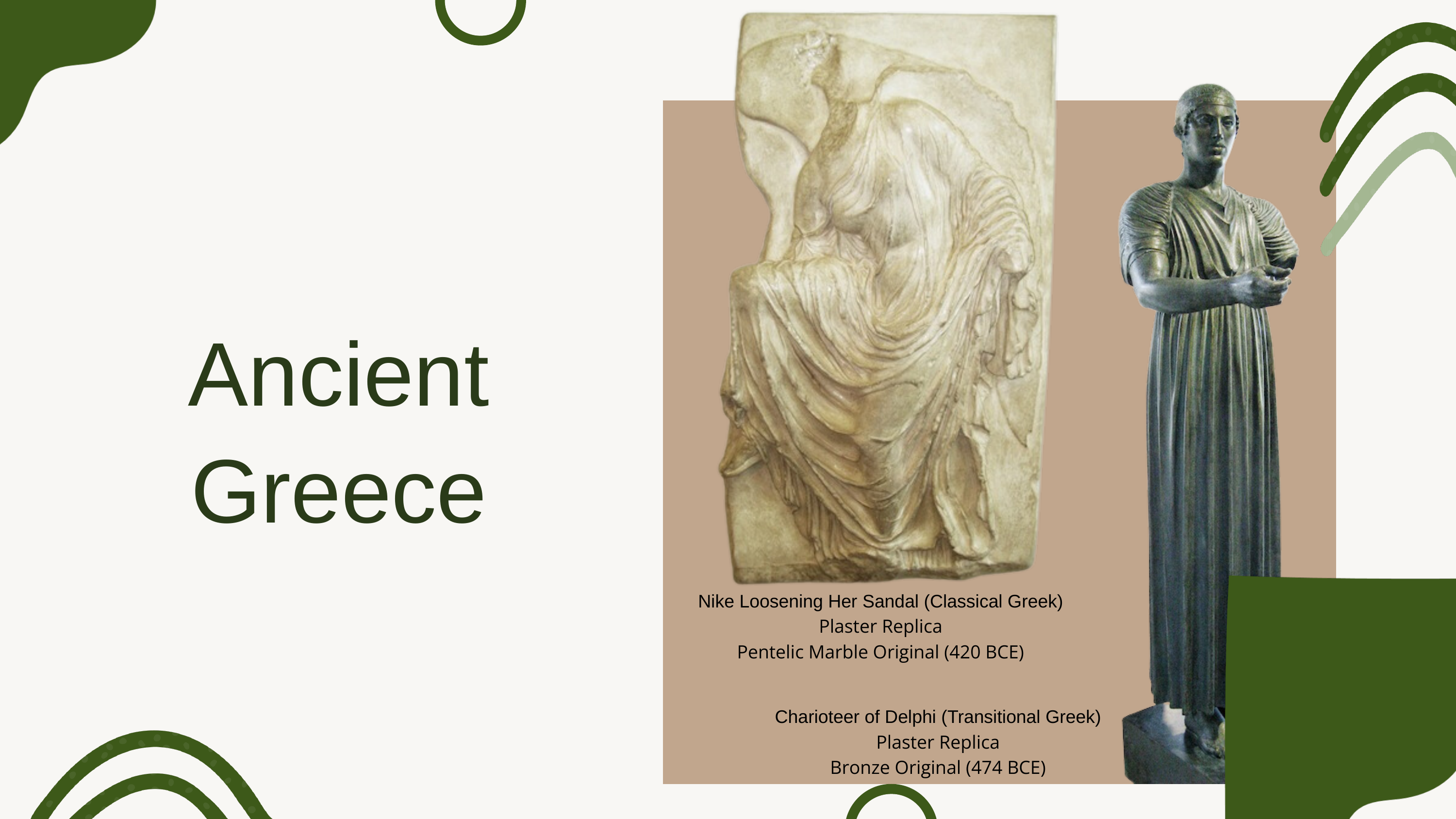

Ancient Greece

Nike Loosening Her Sandal (Classical Greek)
Plaster Replica
Pentelic Marble Original (420 BCE)
Charioteer of Delphi (Transitional Greek)
Plaster Replica
Bronze Original (474 BCE)